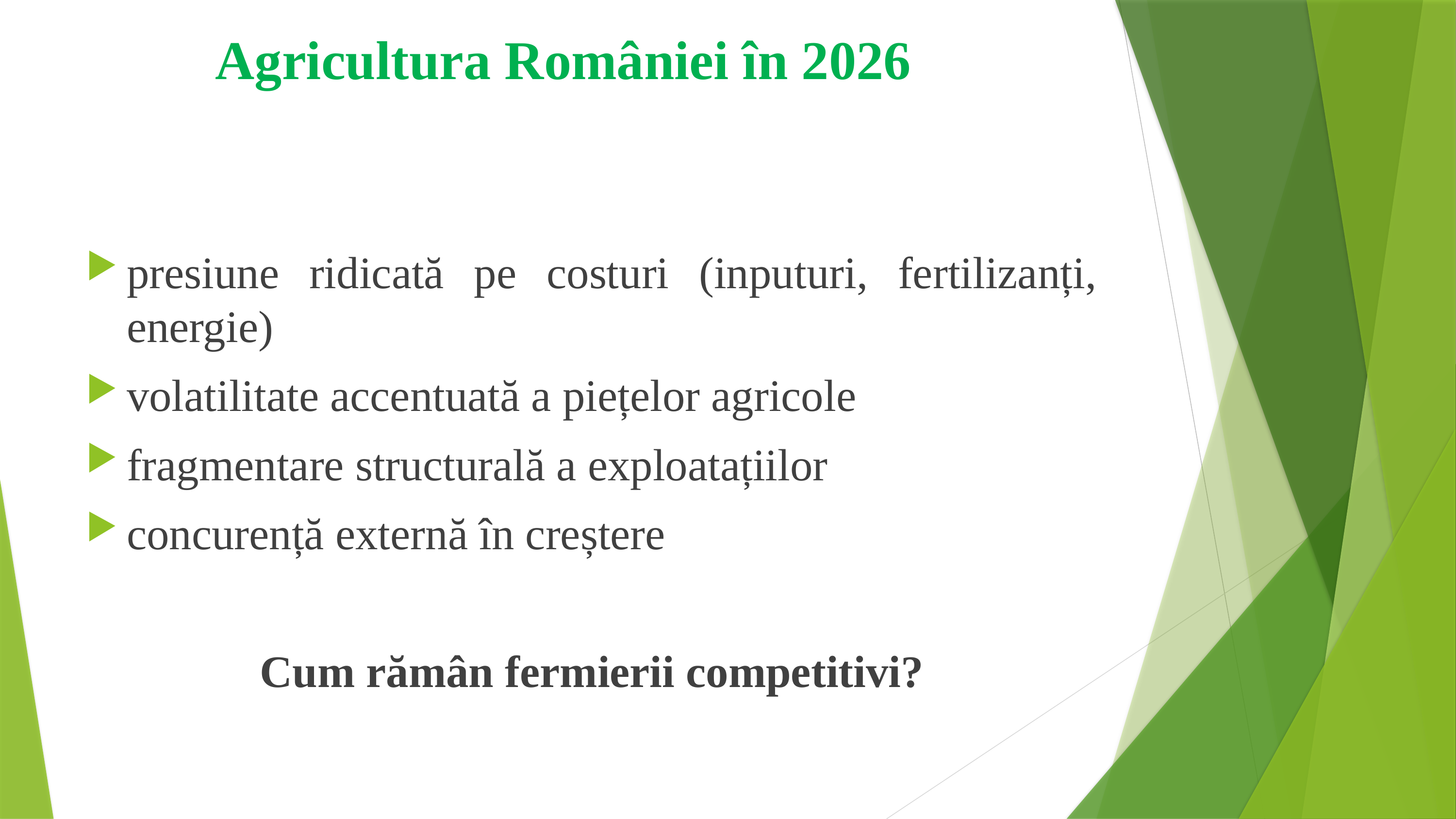

Agricultura României în 2026
presiune ridicată pe costuri (inputuri, fertilizanți, energie)
volatilitate accentuată a piețelor agricole
fragmentare structurală a exploatațiilor
concurență externă în creștere

Cum rămân fermierii competitivi?